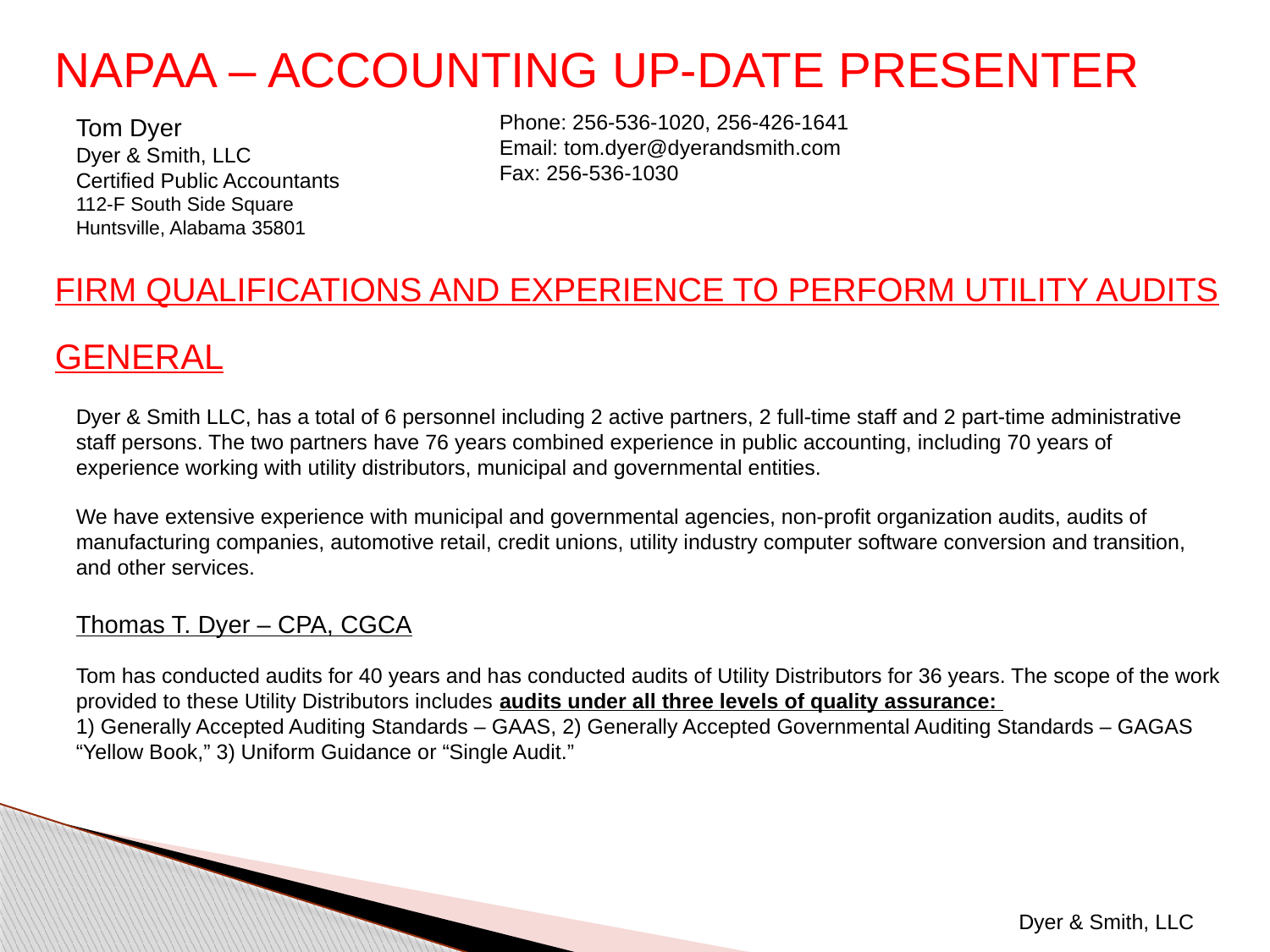

NAPAA – ACCOUNTING UP-DATE PRESENTER
Phone: 256-536-1020, 256-426-1641
Email: tom.dyer@dyerandsmith.com
Fax: 256-536-1030

Tom Dyer
Dyer & Smith, LLC
Certified Public Accountants
112-F South Side Square
Huntsville, Alabama 35801
FIRM QUALIFICATIONS AND EXPERIENCE TO PERFORM UTILITY AUDITS
GENERAL
Dyer & Smith LLC, has a total of 6 personnel including 2 active partners, 2 full-time staff and 2 part-time administrative staff persons. The two partners have 76 years combined experience in public accounting, including 70 years of experience working with utility distributors, municipal and governmental entities.
We have extensive experience with municipal and governmental agencies, non-profit organization audits, audits of manufacturing companies, automotive retail, credit unions, utility industry computer software conversion and transition, and other services.
Thomas T. Dyer – CPA, CGCA
Tom has conducted audits for 40 years and has conducted audits of Utility Distributors for 36 years. The scope of the work provided to these Utility Distributors includes audits under all three levels of quality assurance:
1) Generally Accepted Auditing Standards – GAAS, 2) Generally Accepted Governmental Auditing Standards – GAGAS “Yellow Book,” 3) Uniform Guidance or “Single Audit.”
Dyer & Smith, LLC